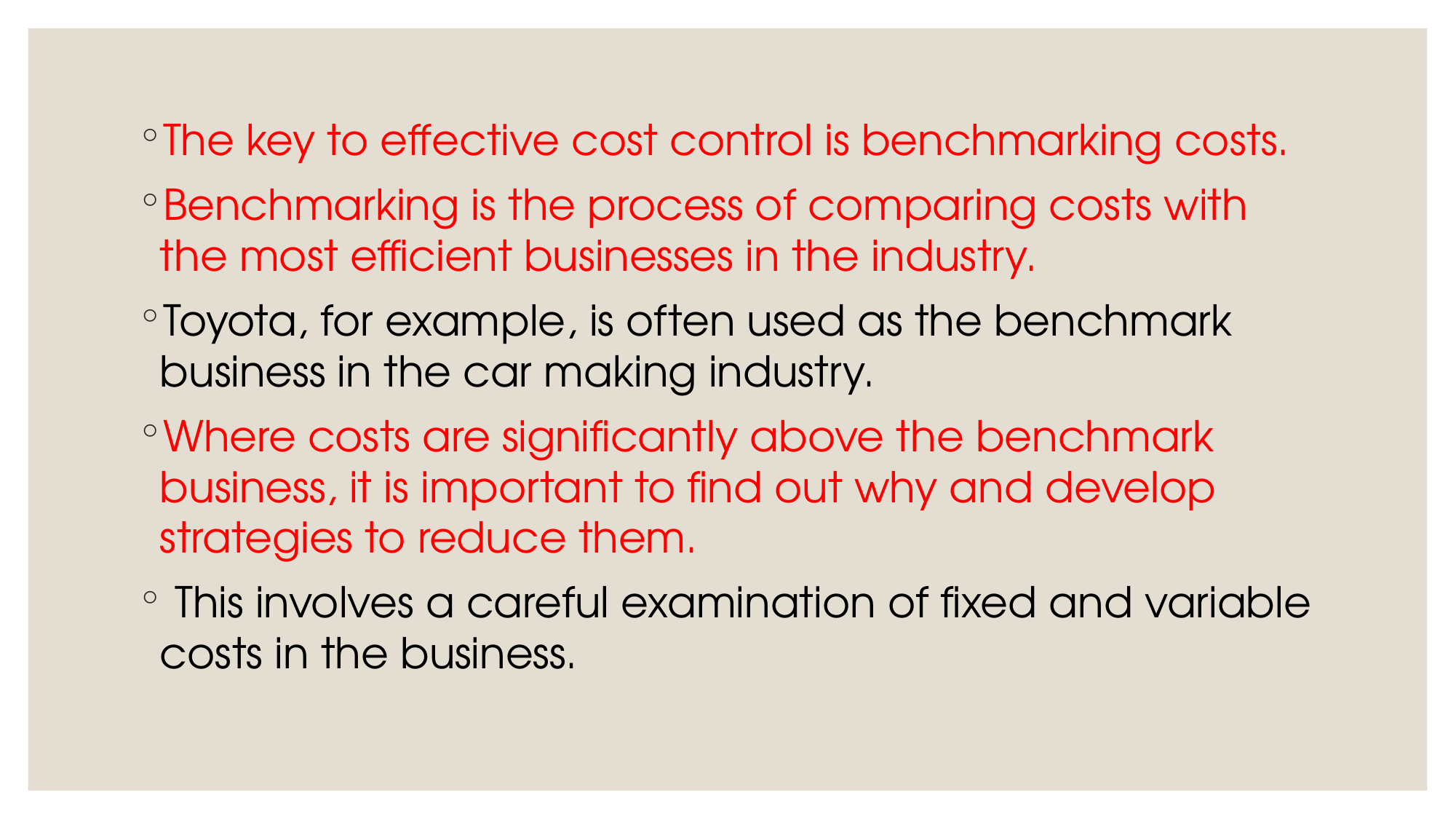

The key to effective cost control is benchmarking costs.
Benchmarking is the process of comparing costs with the most efficient businesses in the industry.
Toyota, for example, is often used as the benchmark business in the car making industry.
Where costs are significantly above the benchmark business, it is important to find out why and develop strategies to reduce them.
 This involves a careful examination of fixed and variable costs in the business.